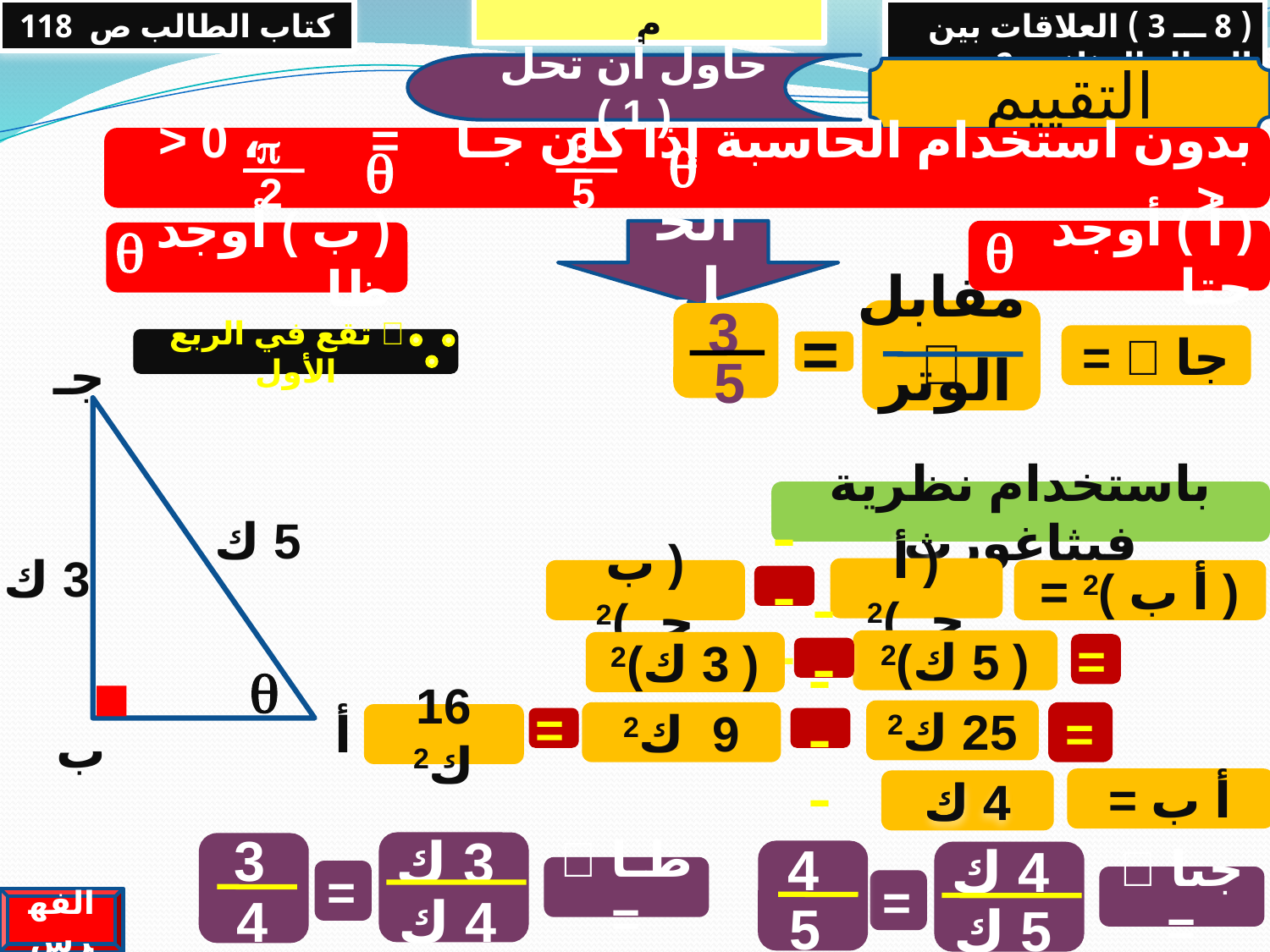

كتاب الطالب ص  118
13/05/2013 09:48 م
( 8 ـــ 3 ) العلاقات بين الدوال المثلثية  2
حاول أن تحل ( 1 )
التقييم
3
5
π
2
θ
بدون استخدام الحاسبة إذا كان جـا    =        ، 0 <     <
θ
θ
θ
( أ ) أوجد جتا
الحل
( ب ) أوجد ظا
مقابل θ
الوتر
3
5

جا θ =
  θ تقع في الربع الأول
=

جـ

باستخدام نظرية فيثاغورث
5 ك
3 ك
( أ جـ )2
( ب جـ )2
( أ ب )2 =
ـــ
( 5 ك)2
( 3 ك)2
=
ـــ
θ

أ
25 ك2
=
9  ك2
16 ك2
=
ـــ
ب
أ ب =
4 ك
4 ك
3
4
3 ك
4 ك

4
5
4 ك
5 ك

ظـا θ =
=
جتا θ =
=
الفهرس